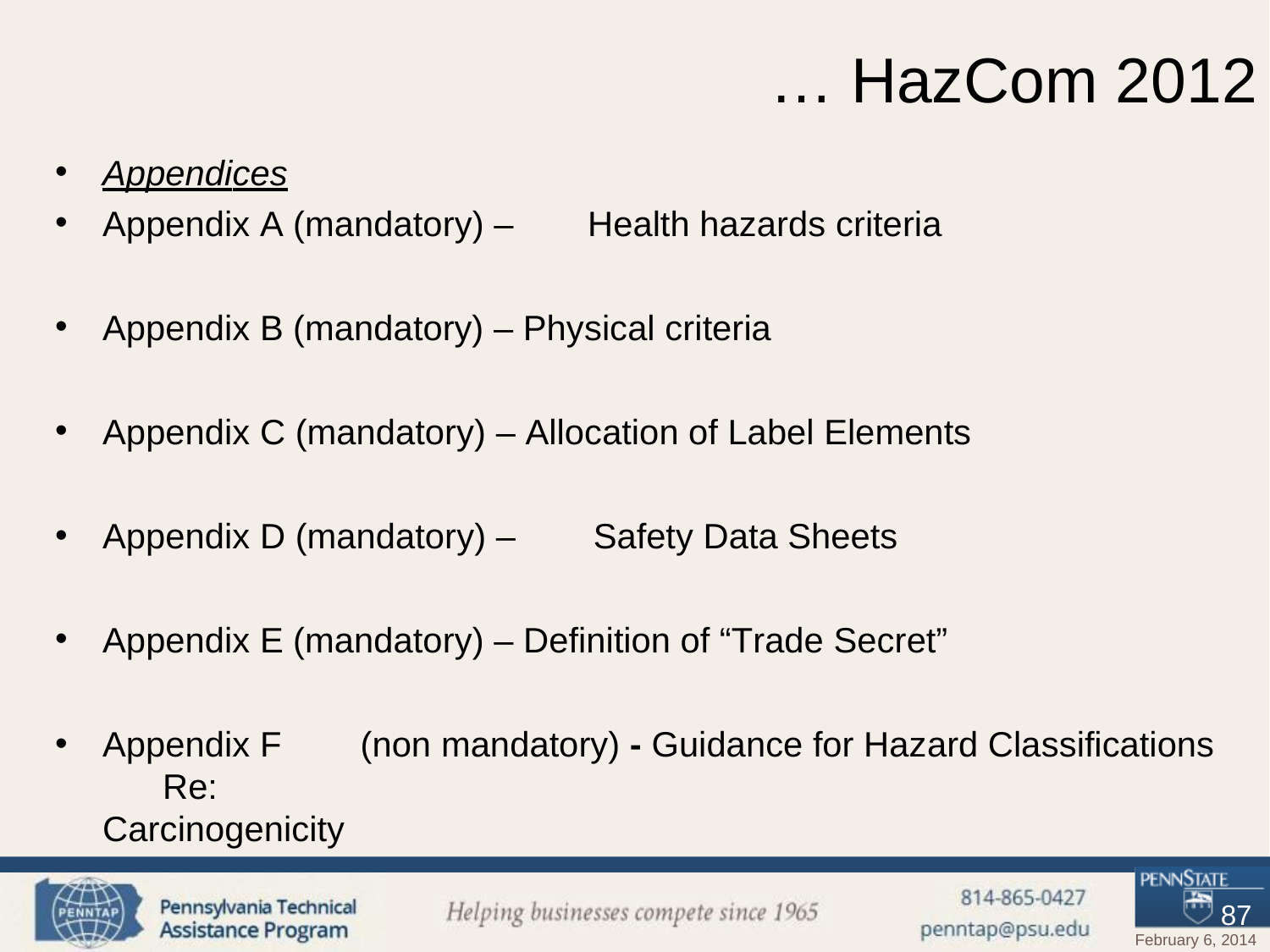

# … HazCom 2012
Appendices
Appendix A (mandatory) –	Health hazards criteria

Appendix B (mandatory) – Physical criteria

Appendix C (mandatory) – Allocation of Label Elements

Appendix D (mandatory) –	Safety Data Sheets

Appendix E (mandatory) – Definition of “Trade Secret”

Appendix F	(non mandatory) - Guidance for Hazard Classifications	Re:
Carcinogenicity
87
February 6, 2014